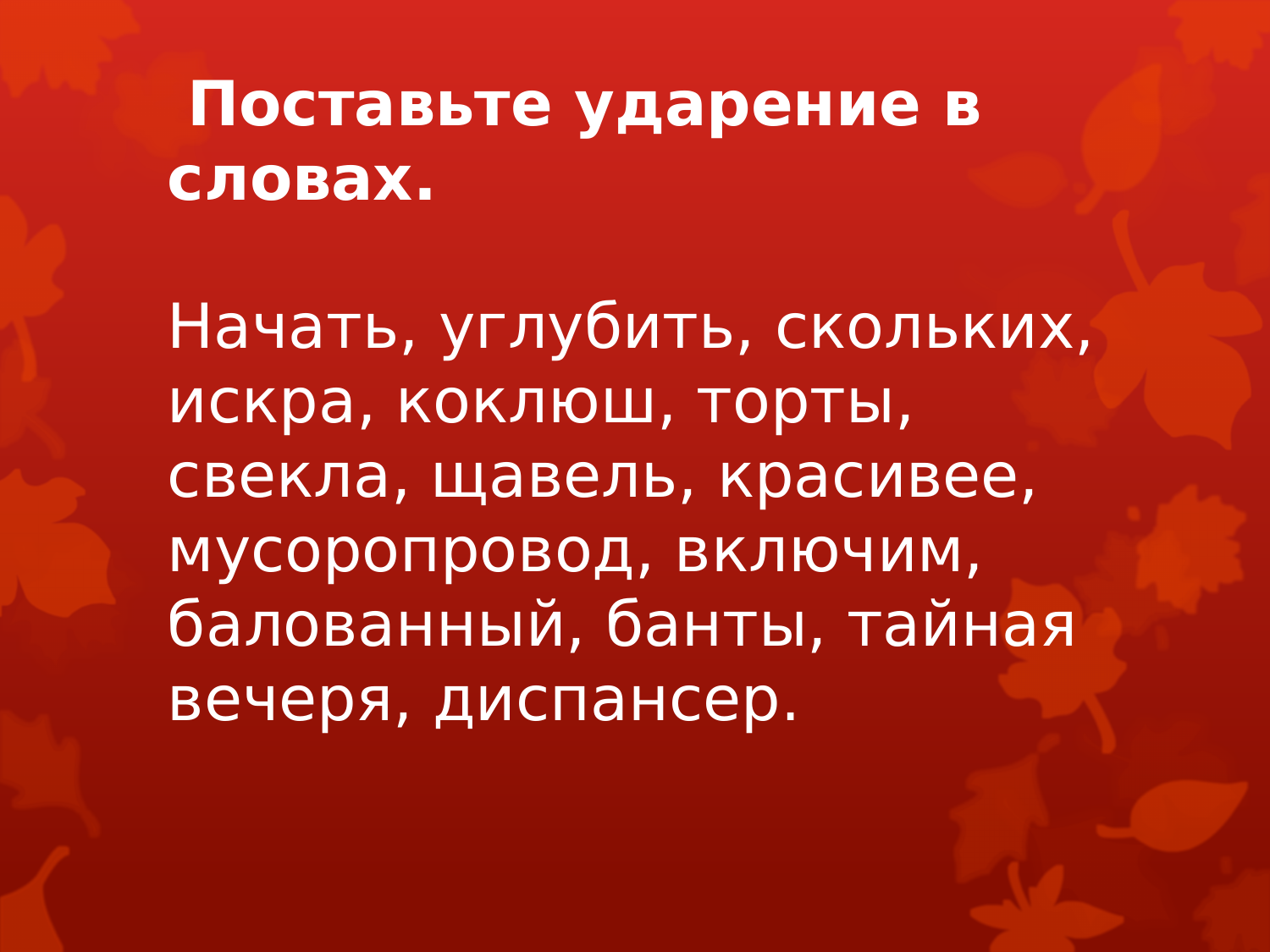

Поставьте ударение в словах.
Начать, углубить, скольких, искра, коклюш, торты, свекла, щавель, красивее, мусоропровод, включим, балованный, банты, тайная вечеря, диспансер.